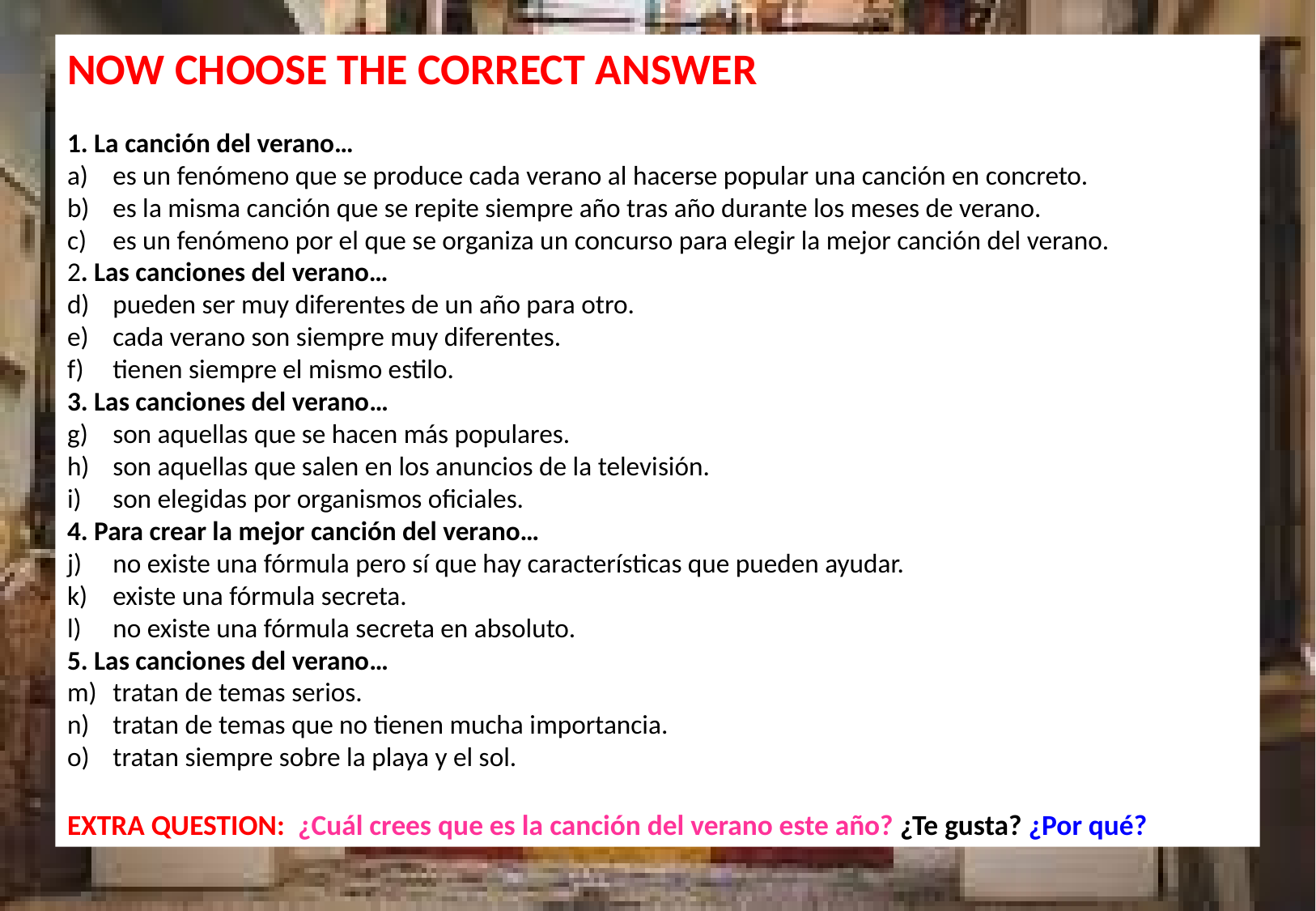

NOW CHOOSE THE CORRECT ANSWER

1. La canción del verano…
es un fenómeno que se produce cada verano al hacerse popular una canción en concreto.
es la misma canción que se repite siempre año tras año durante los meses de verano.
es un fenómeno por el que se organiza un concurso para elegir la mejor canción del verano.
2. Las canciones del verano…
pueden ser muy diferentes de un año para otro.
cada verano son siempre muy diferentes.
tienen siempre el mismo estilo.
3. Las canciones del verano…
son aquellas que se hacen más populares.
son aquellas que salen en los anuncios de la televisión.
son elegidas por organismos oficiales.
4. Para crear la mejor canción del verano…
no existe una fórmula pero sí que hay características que pueden ayudar.
existe una fórmula secreta.
no existe una fórmula secreta en absoluto.
5. Las canciones del verano…
tratan de temas serios.
tratan de temas que no tienen mucha importancia.
tratan siempre sobre la playa y el sol.

EXTRA QUESTION:  ¿Cuál crees que es la canción del verano este año? ¿Te gusta? ¿Por qué?